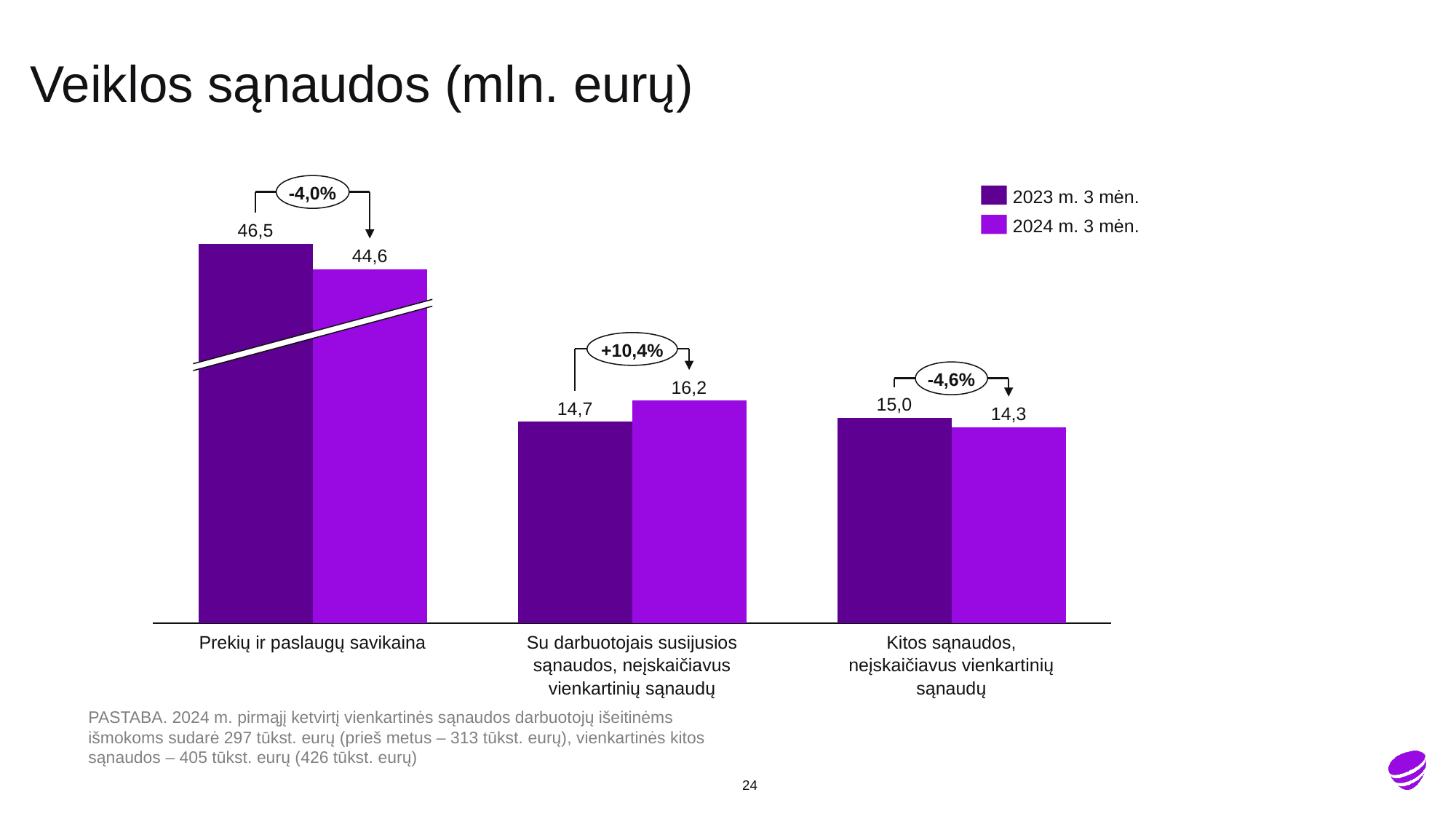

# Veiklos sąnaudos (mln. eurų)
-4,0%
2023 m. 3 mėn.

2024 m. 3 mėn.

46,5

### Chart

| Category |  |  |
|---|---|---|
44,6

+10,4%
-4,6%
16,2
15,0
14,7
14,3
Kitos sąnaudos, neįskaičiavus vienkartinių sąnaudų
Su darbuotojais susijusios sąnaudos, neįskaičiavus vienkartinių sąnaudų
Prekių ir paslaugų savikaina
PASTABA. 2024 m. pirmąjį ketvirtį vienkartinės sąnaudos darbuotojų išeitinėms išmokoms sudarė 297 tūkst. eurų (prieš metus – 313 tūkst. eurų), vienkartinės kitos sąnaudos – 405 tūkst. eurų (426 tūkst. eurų)
24